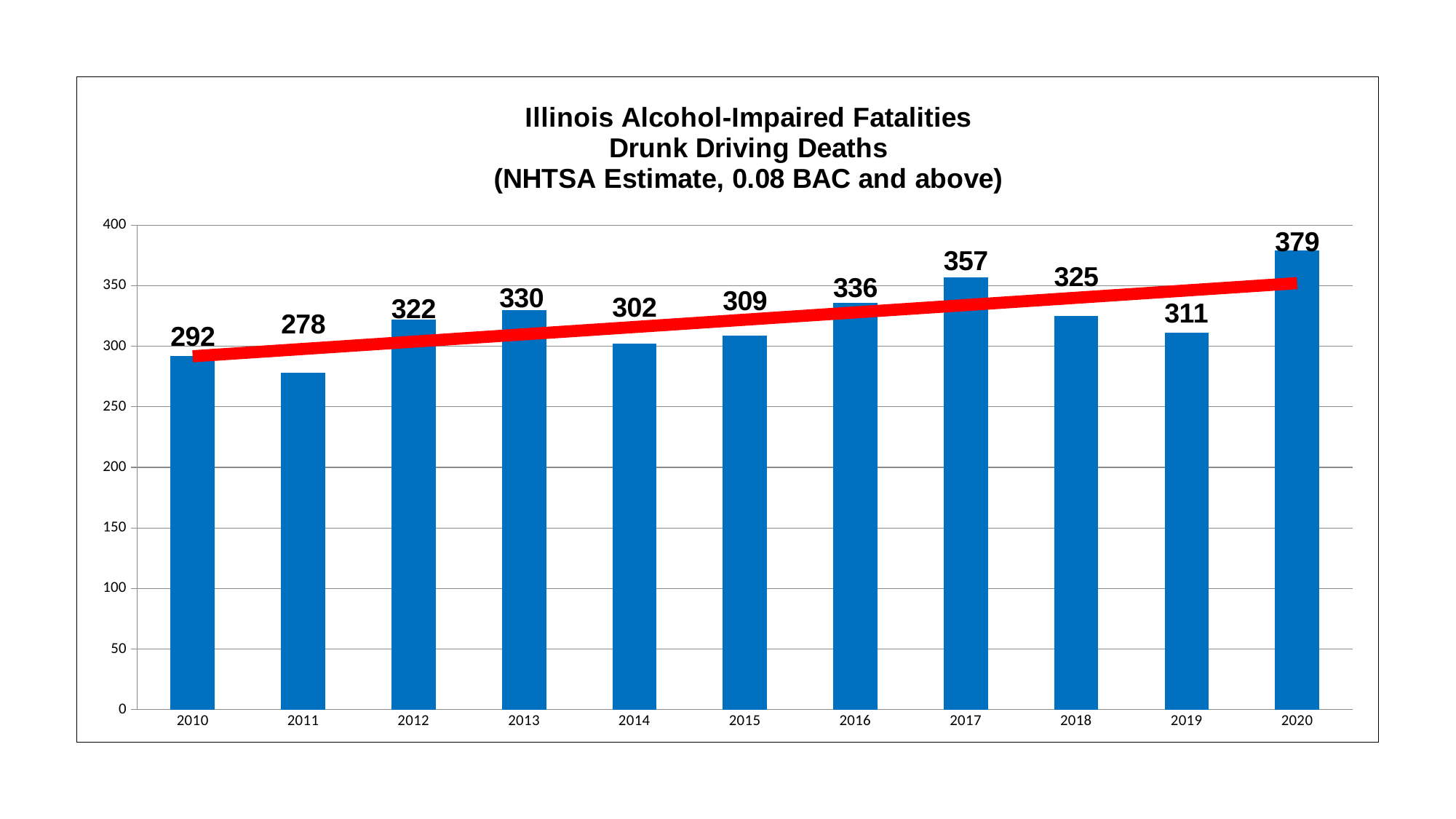

### Chart: Illinois Alcohol-Impaired Fatalities
Drunk Driving Deaths
(NHTSA Estimate, 0.08 BAC and above)

| Category | Impaired Driving Fatalities (0.08 BAC and above) |
|---|---|
| 2010 | 292.0 |
| 2011 | 278.0 |
| 2012 | 322.0 |
| 2013 | 330.0 |
| 2014 | 302.0 |
| 2015 | 309.0 |
| 2016 | 336.0 |
| 2017 | 357.0 |
| 2018 | 325.0 |
| 2019 | 311.0 |
| 2020 | 379.0 |